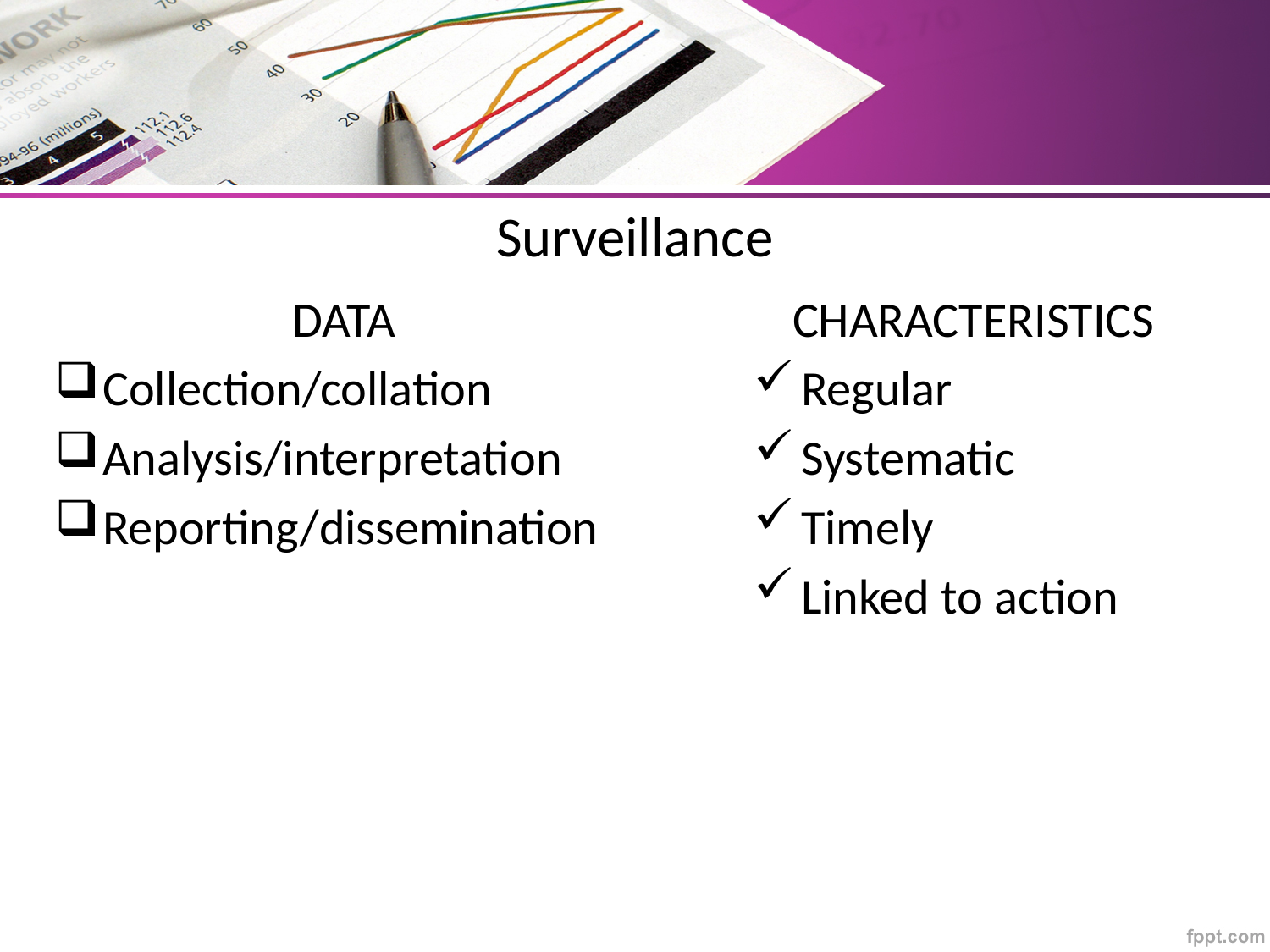

# Surveillance
DATA
Collection/collation
Analysis/interpretation
Reporting/dissemination
CHARACTERISTICS
Regular
Systematic
Timely
Linked to action